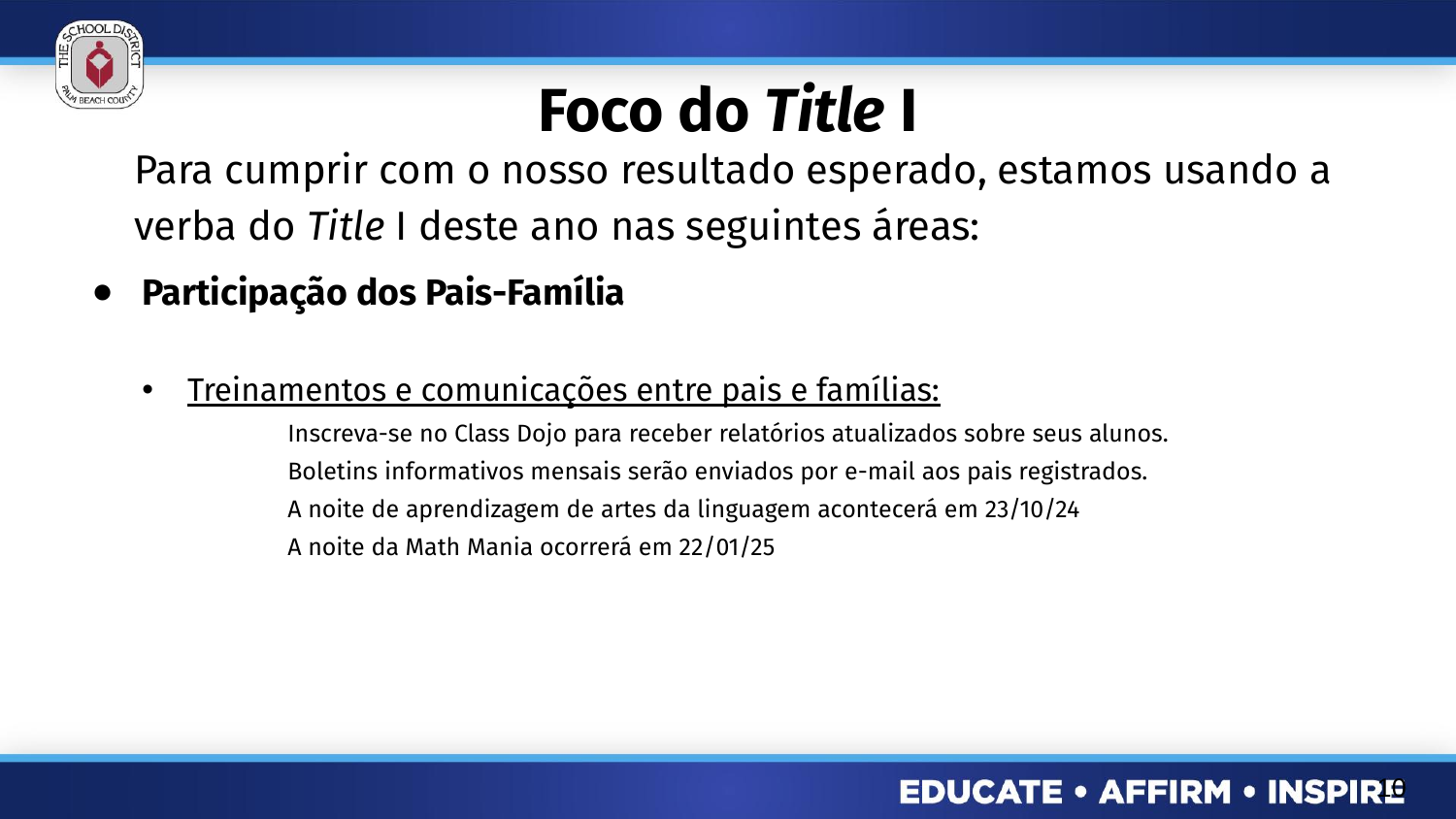

# Foco do Title I
Para cumprir com o nosso resultado esperado, estamos usando a verba do Title I deste ano nas seguintes áreas:
Participação dos Pais-Família

Treinamentos e comunicações entre pais e famílias:
	Inscreva-se no Class Dojo para receber relatórios atualizados sobre seus alunos.
	Boletins informativos mensais serão enviados por e-mail aos pais registrados.
	A noite de aprendizagem de artes da linguagem acontecerá em 23/10/24
	A noite da Math Mania ocorrerá em 22/01/25
10